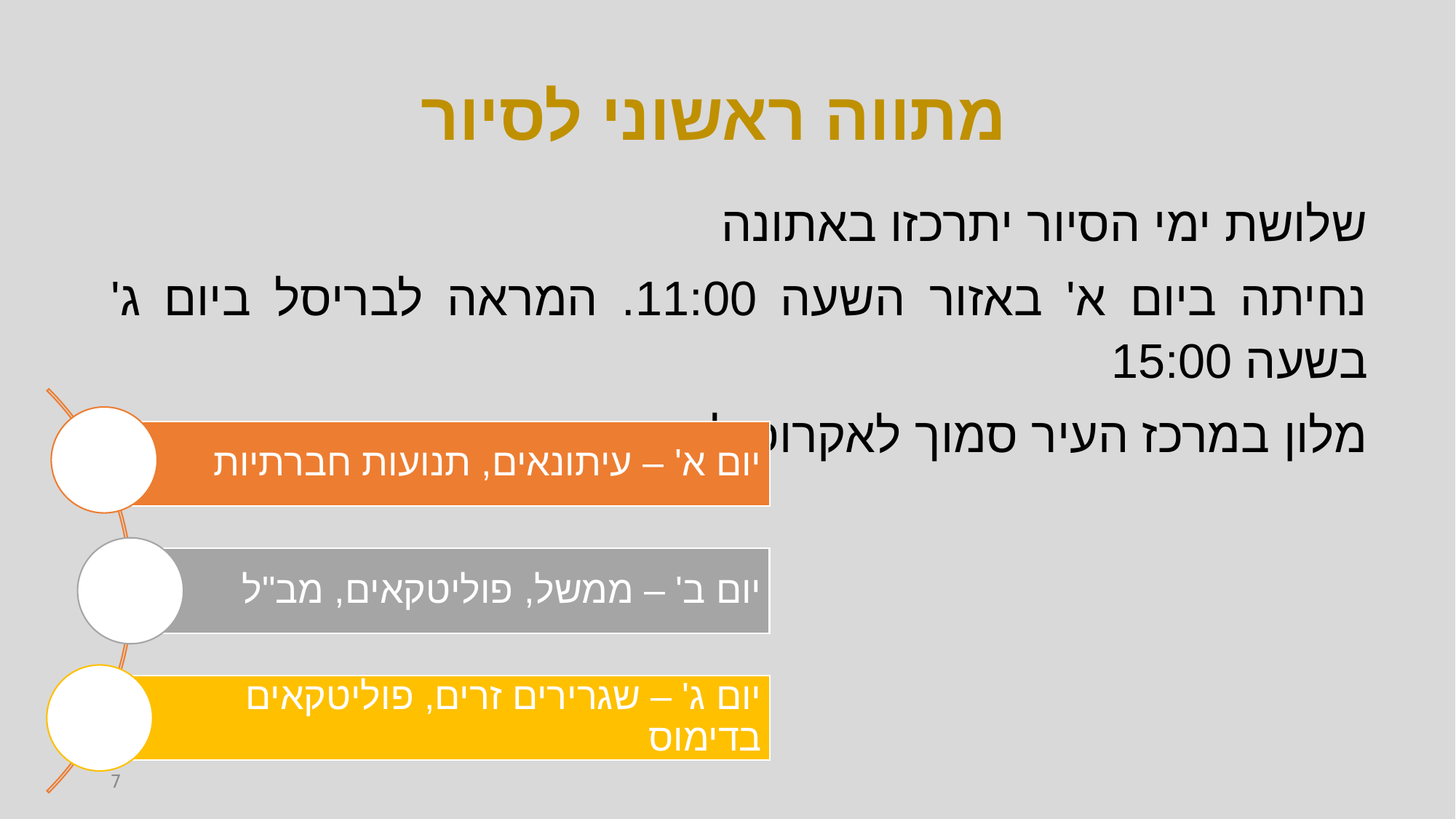

מתווה ראשוני לסיור

שלושת ימי הסיור יתרכזו באתונה
נחיתה ביום א' באזור השעה 11:00. המראה לבריסל ביום ג' בשעה 15:00
מלון במרכז העיר סמוך לאקרופוליס

יום א' – עיתונאים, תנועות חברתיות
יום ב' – ממשל, פוליטקאים, מב"ל
יום ג' – שגרירים זרים, פוליטקאים בדימוס
7